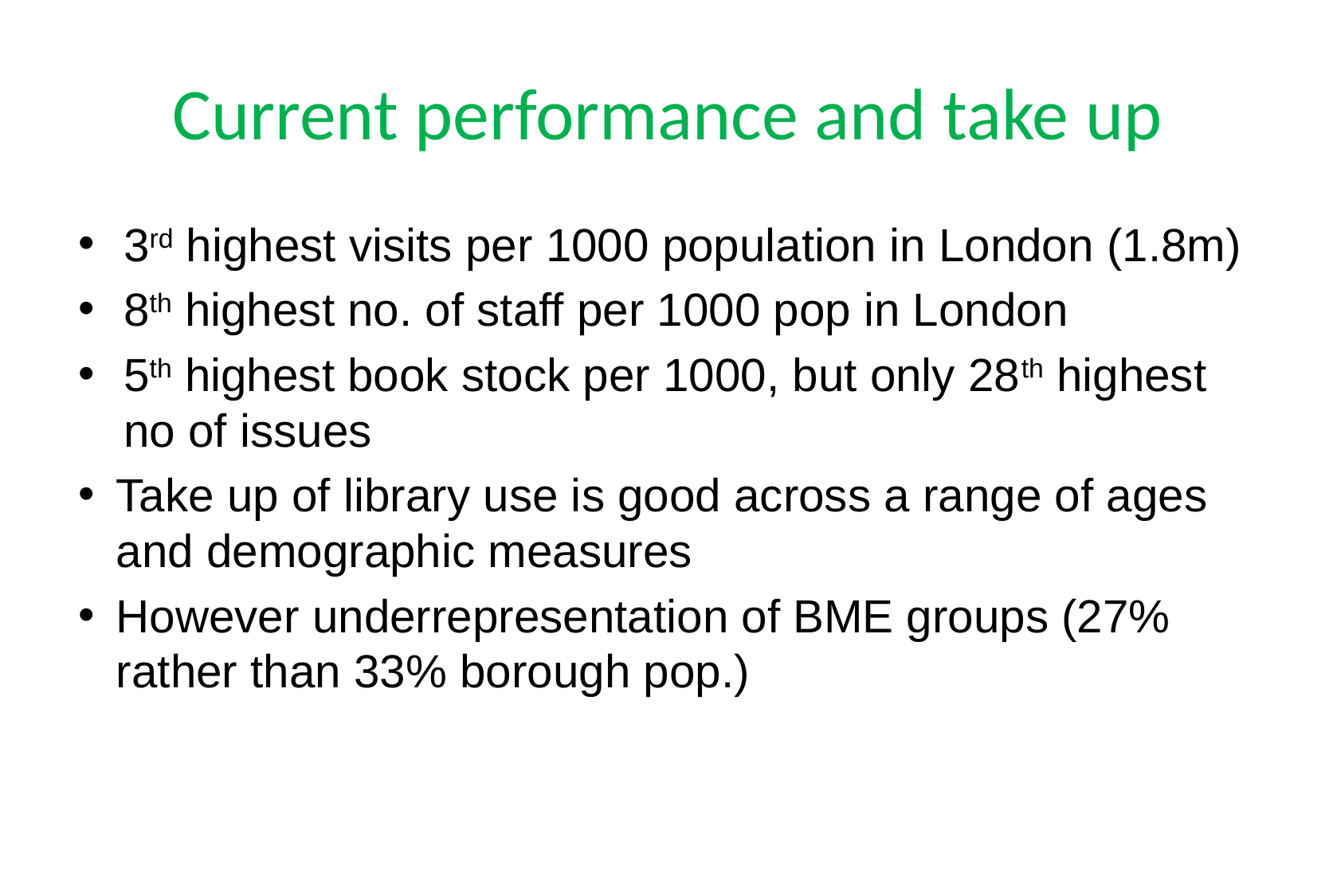

# Current performance and take up
3rd highest visits per 1000 population in London (1.8m)
8th highest no. of staff per 1000 pop in London
5th highest book stock per 1000, but only 28th highest no of issues
Take up of library use is good across a range of ages and demographic measures
However underrepresentation of BME groups (27% rather than 33% borough pop.)